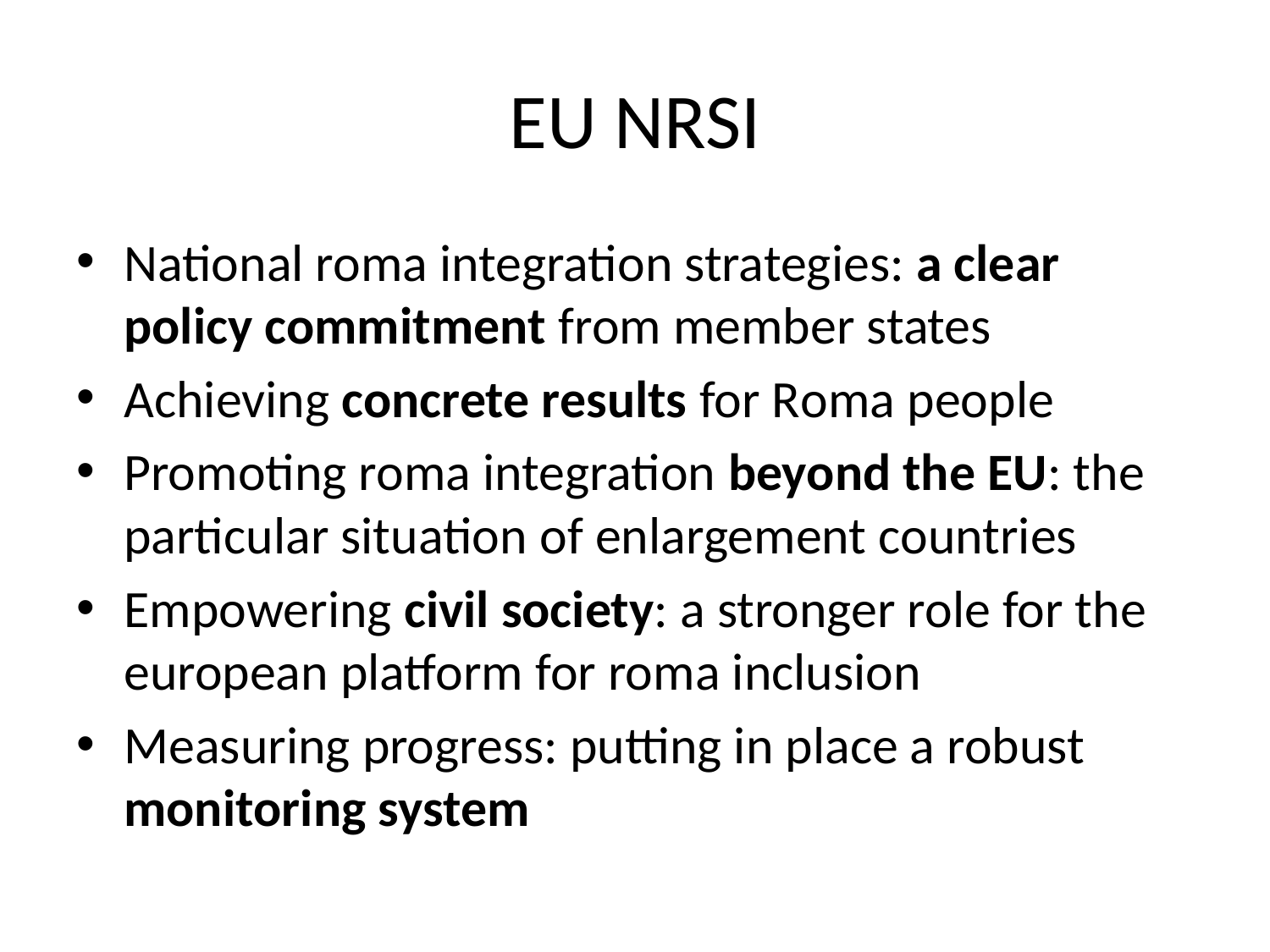

# EU NRSI
National roma integration strategies: a clear policy commitment from member states
Achieving concrete results for Roma people
Promoting roma integration beyond the EU: the particular situation of enlargement countries
Empowering civil society: a stronger role for the european platform for roma inclusion
Measuring progress: putting in place a robust monitoring system